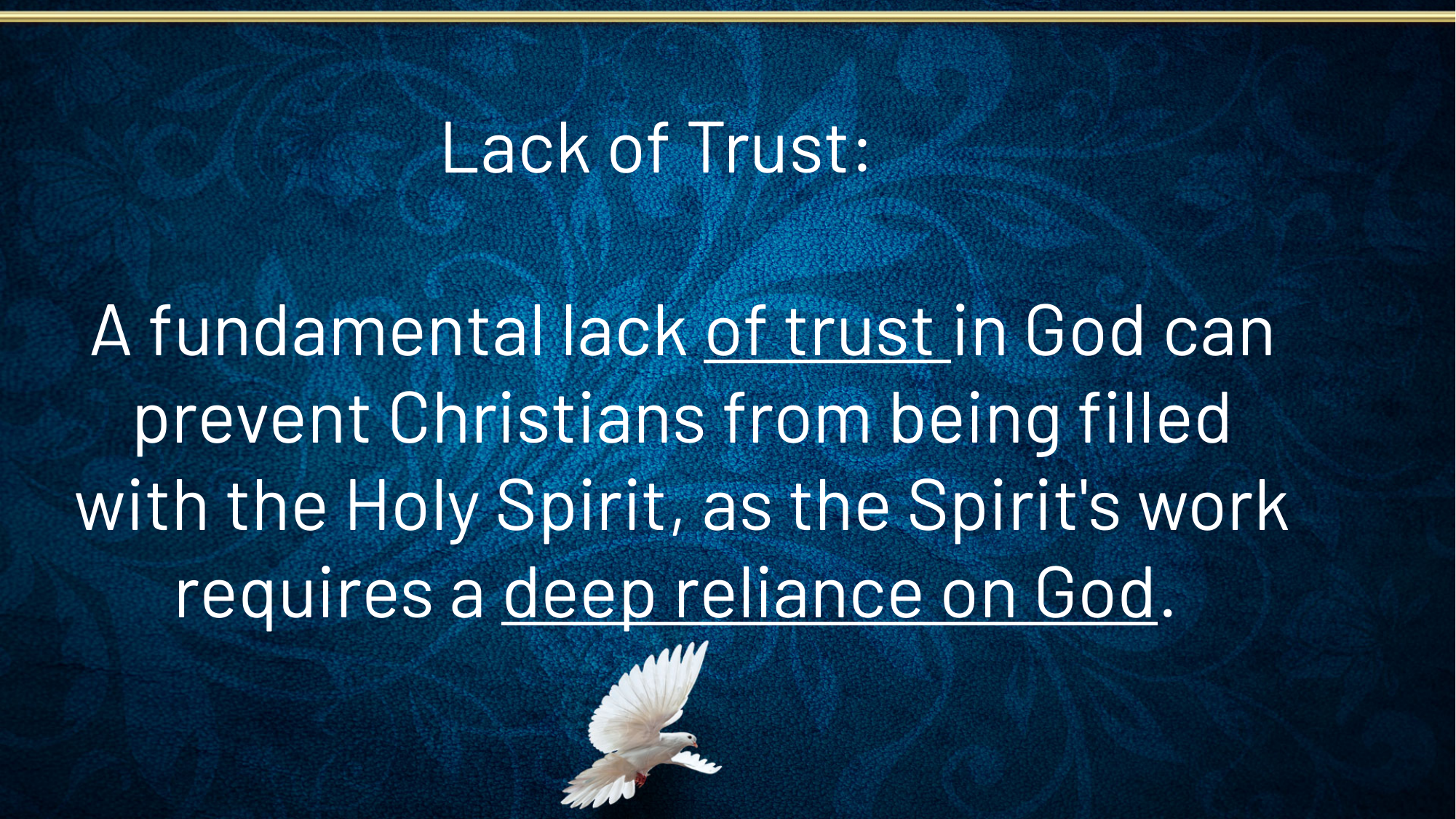

Lack of Trust:
A fundamental lack of trust in God can prevent Christians from being filled with the Holy Spirit, as the Spirit's work requires a deep reliance on God.